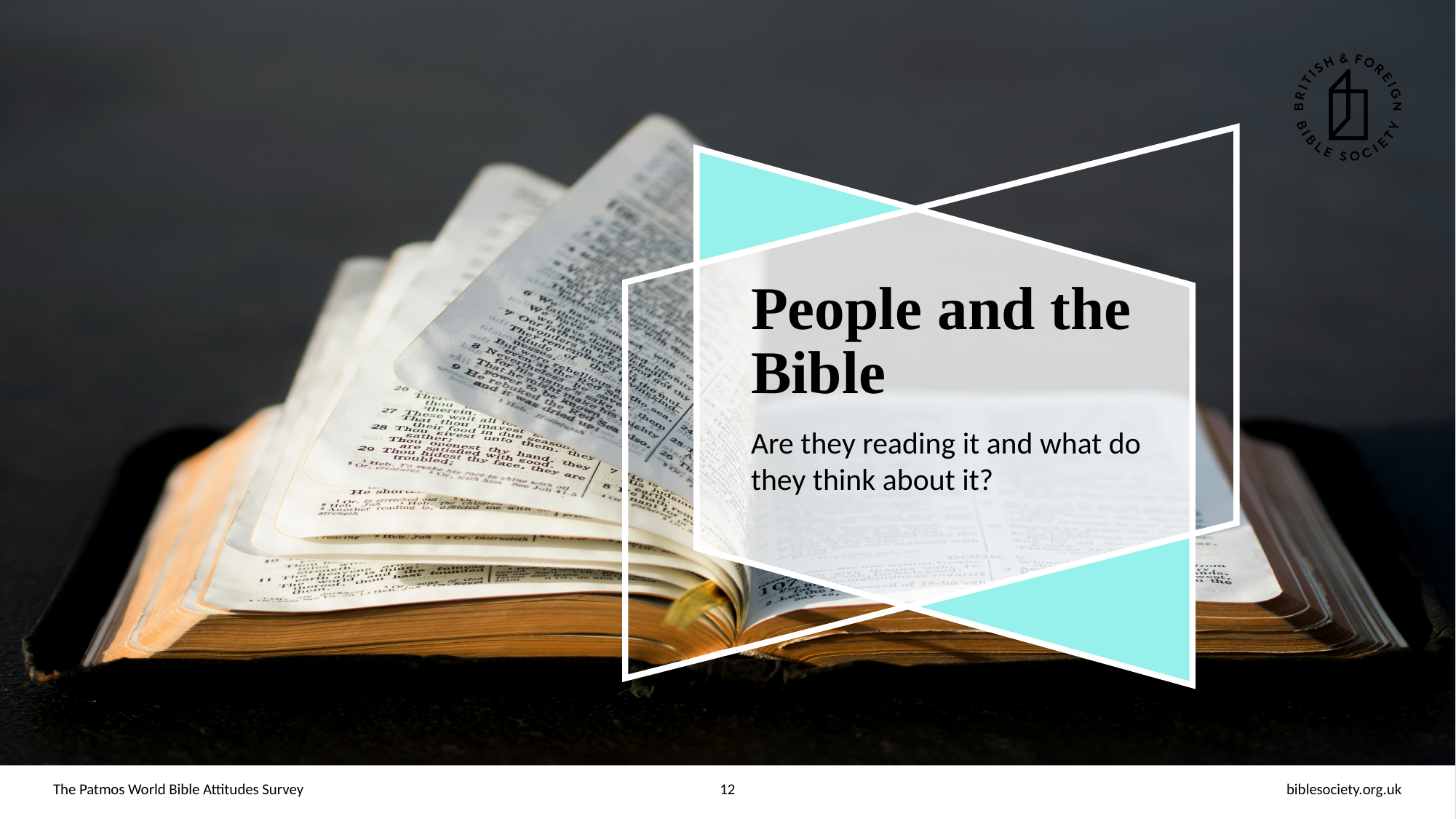

# People and the Bible
Are they reading it and what do they think about it?
The Patmos World Bible Attitudes Survey
12